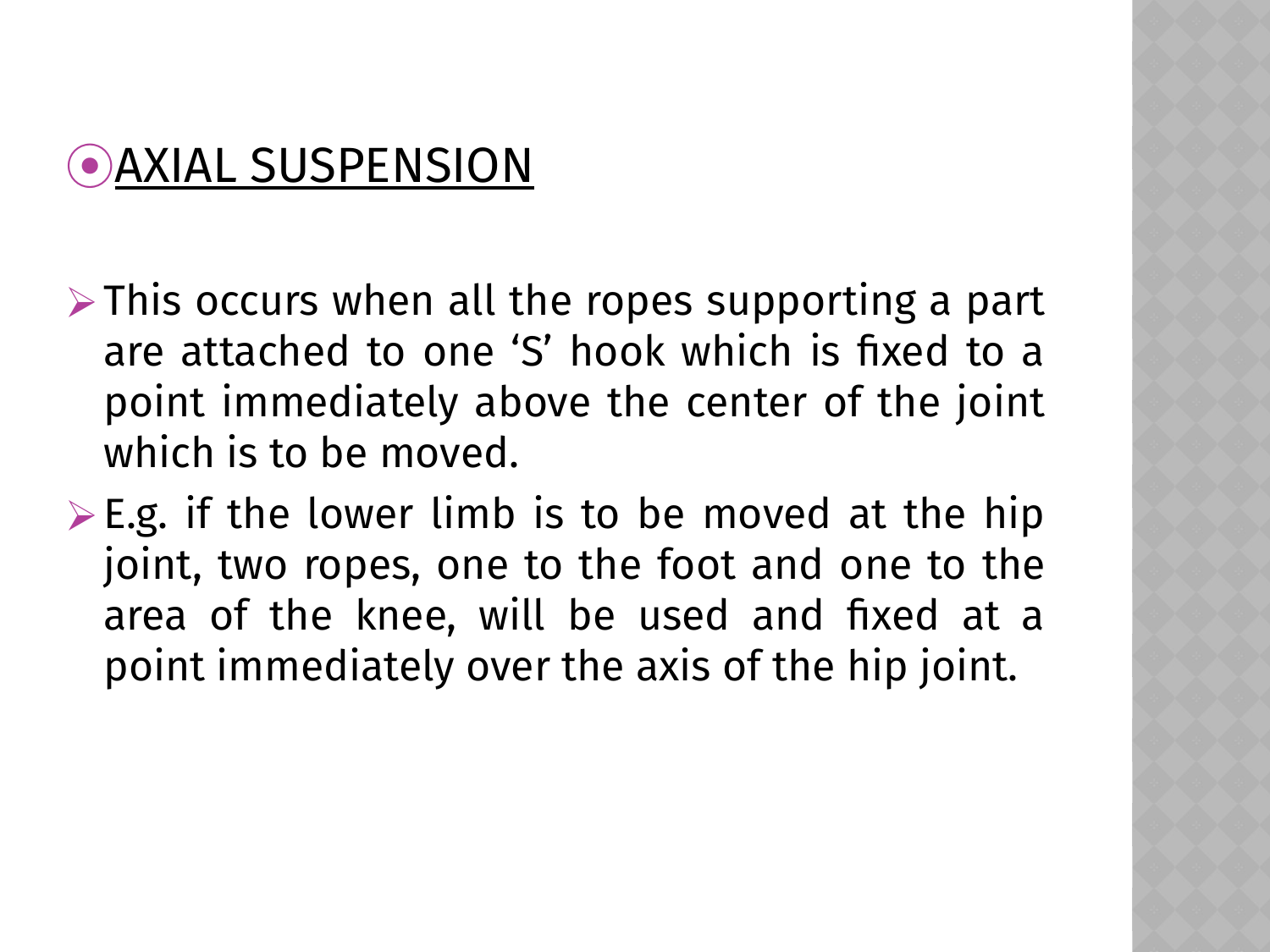

AXIAL SUSPENSION

This occurs when all the ropes supporting a part are attached to one ‘S’ hook which is fixed to a point immediately above the center of the joint which is to be moved.
E.g. if the lower limb is to be moved at the hip joint, two ropes, one to the foot and one to the area of the knee, will be used and fixed at a point immediately over the axis of the hip joint.